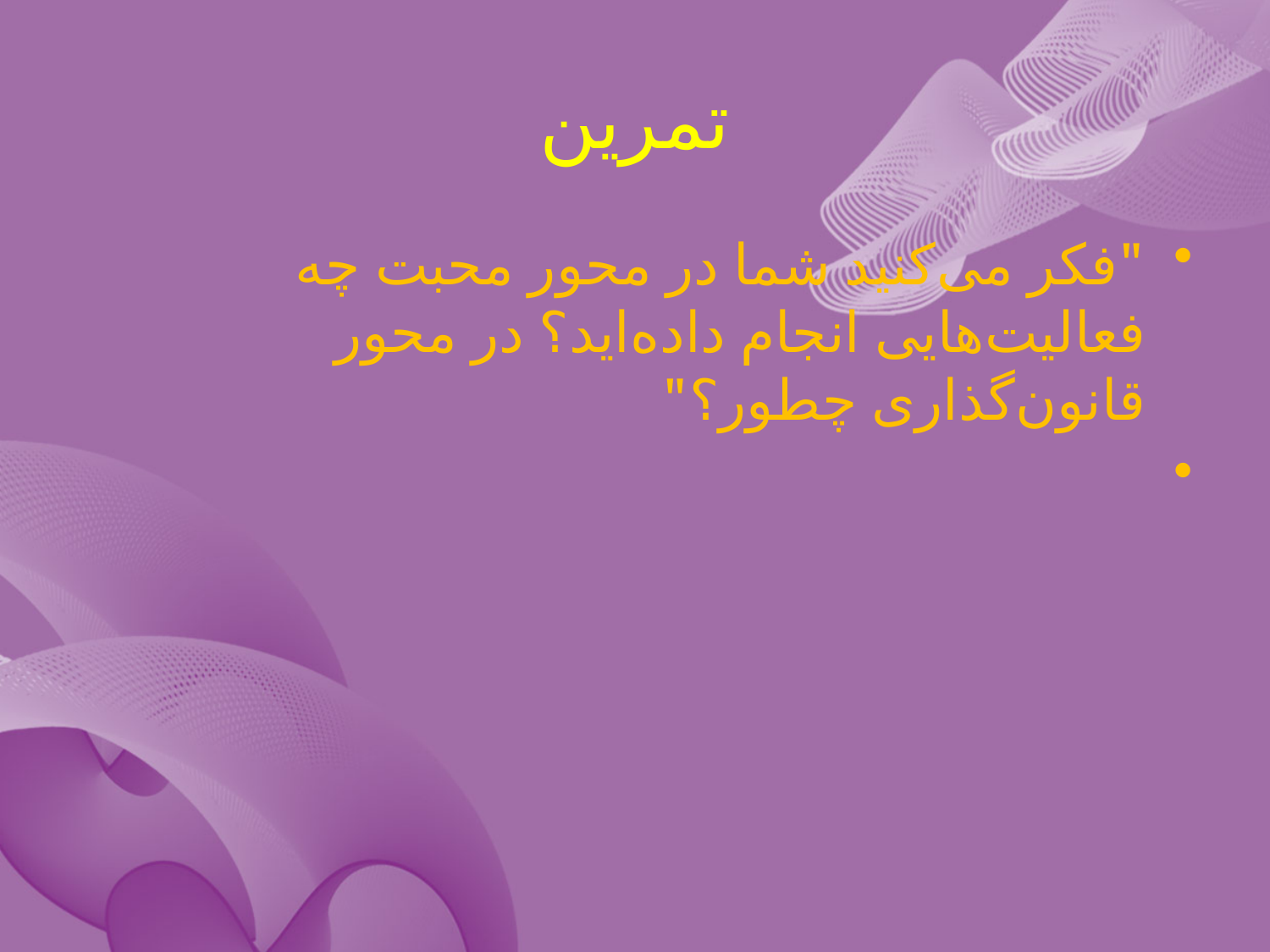

# تمرین
"فکر می‌کنید شما در محور محبت چه فعالیت‌هایی انجام داده‌اید؟ در محور قانون‌گذاری چطور؟"